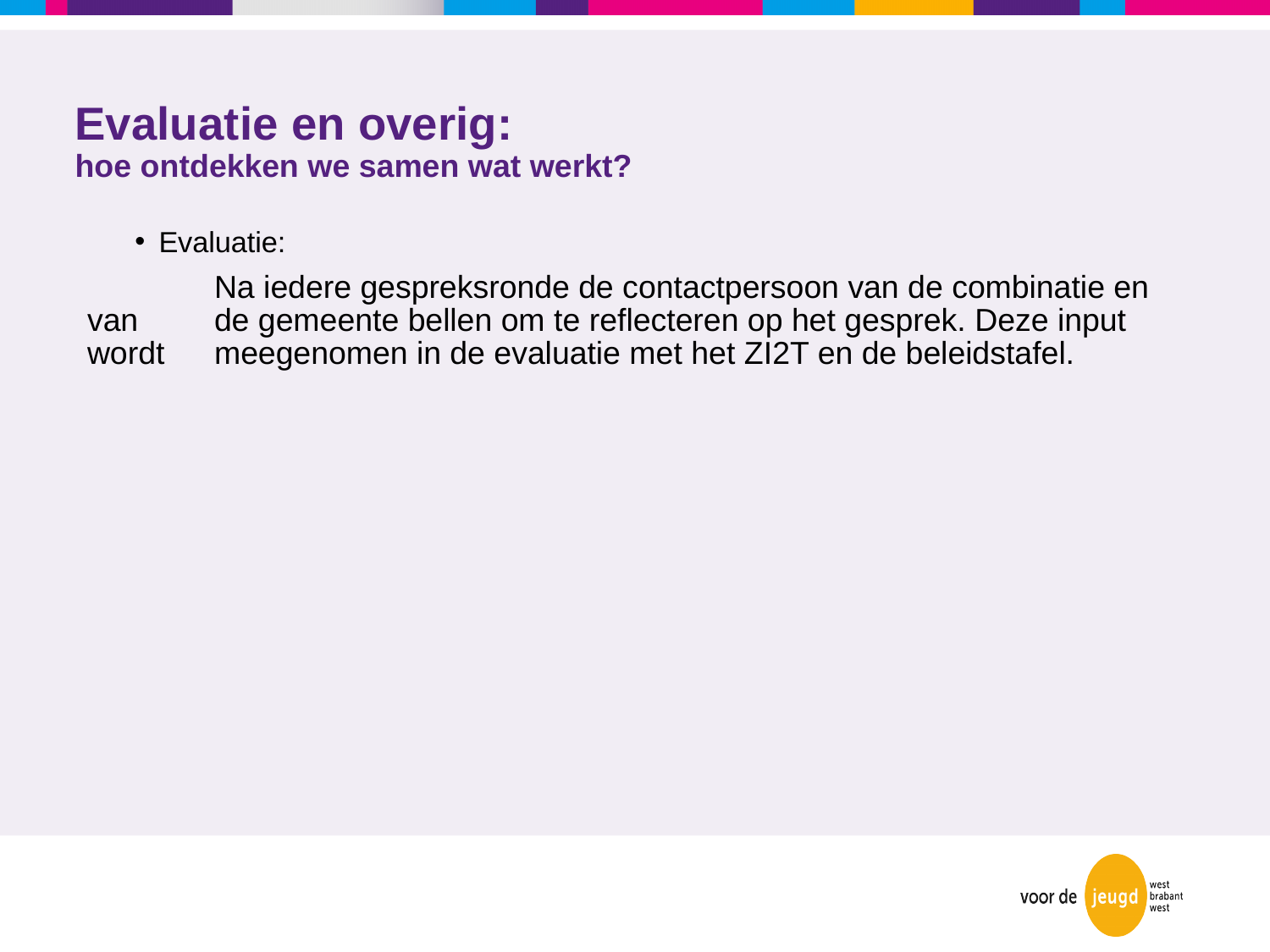

# Evaluatie en overig: hoe ontdekken we samen wat werkt?

Evaluatie:
	Na iedere gespreksronde de contactpersoon van de combinatie en van 	de gemeente bellen om te reflecteren op het gesprek. Deze input wordt 	meegenomen in de evaluatie met het ZI2T en de beleidstafel.